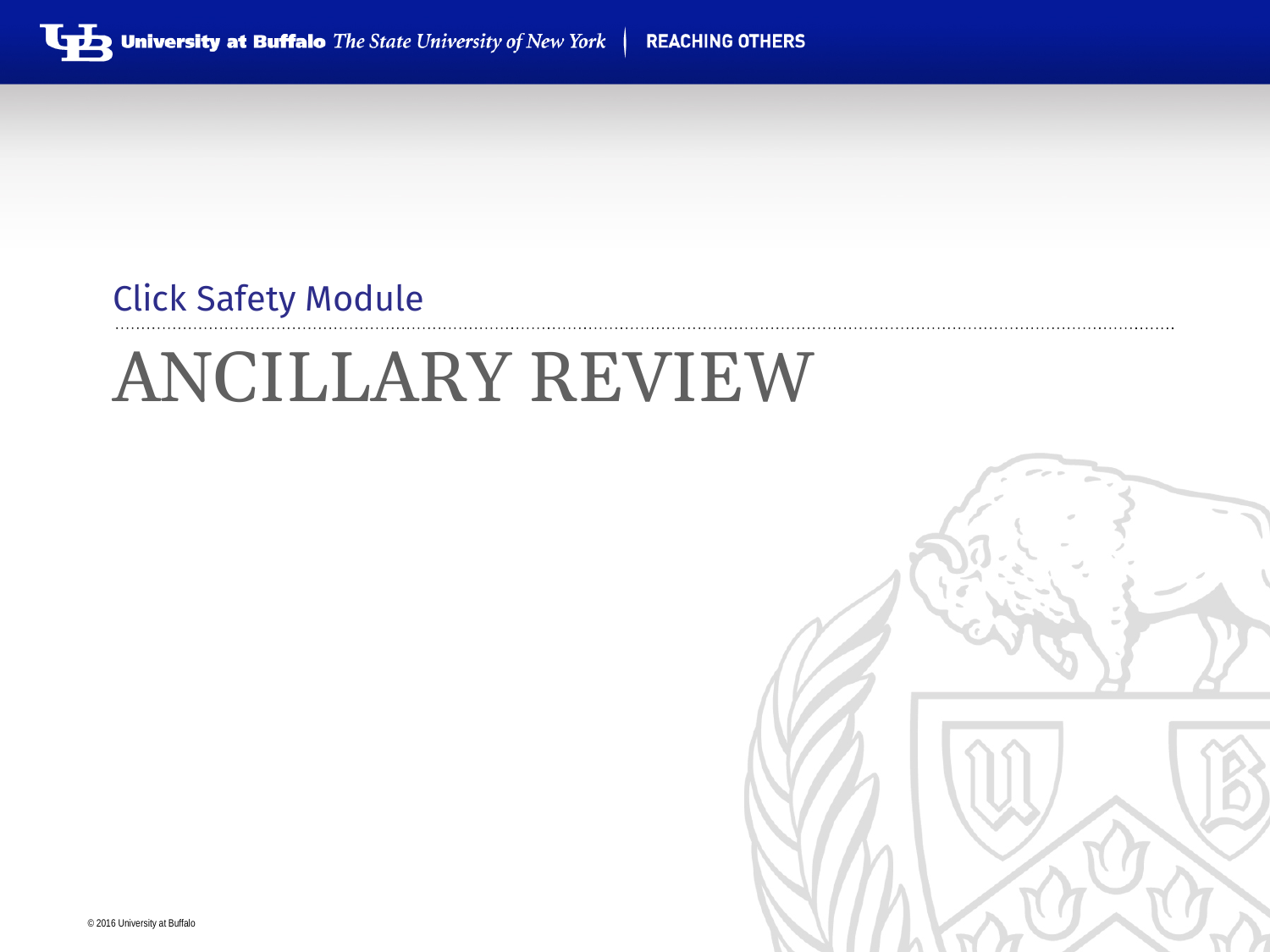

Click Safety Module
# Ancillary Review
Ancillary Review